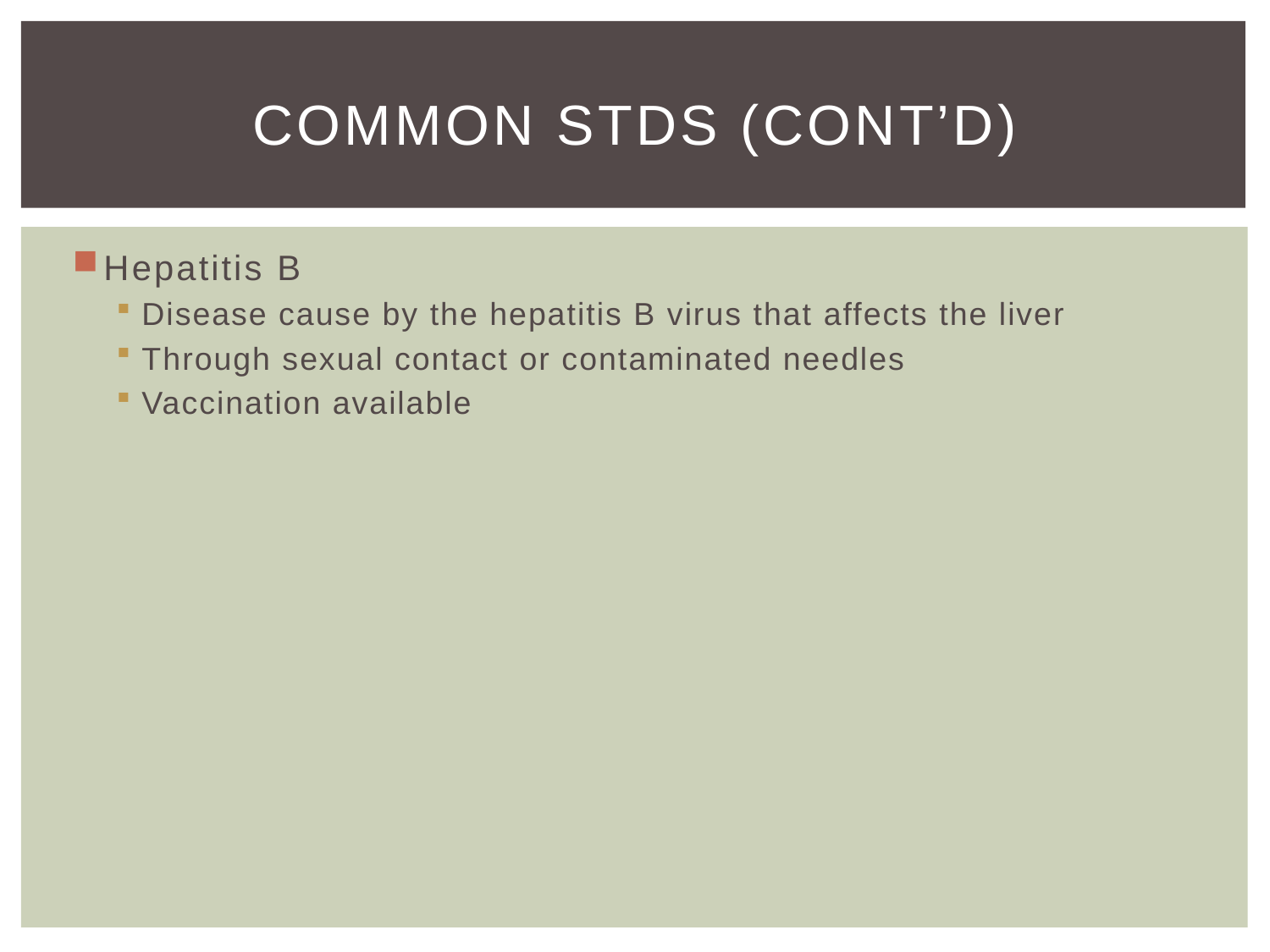

# Common stds (cont’d)
Hepatitis B
Disease cause by the hepatitis B virus that affects the liver
Through sexual contact or contaminated needles
Vaccination available